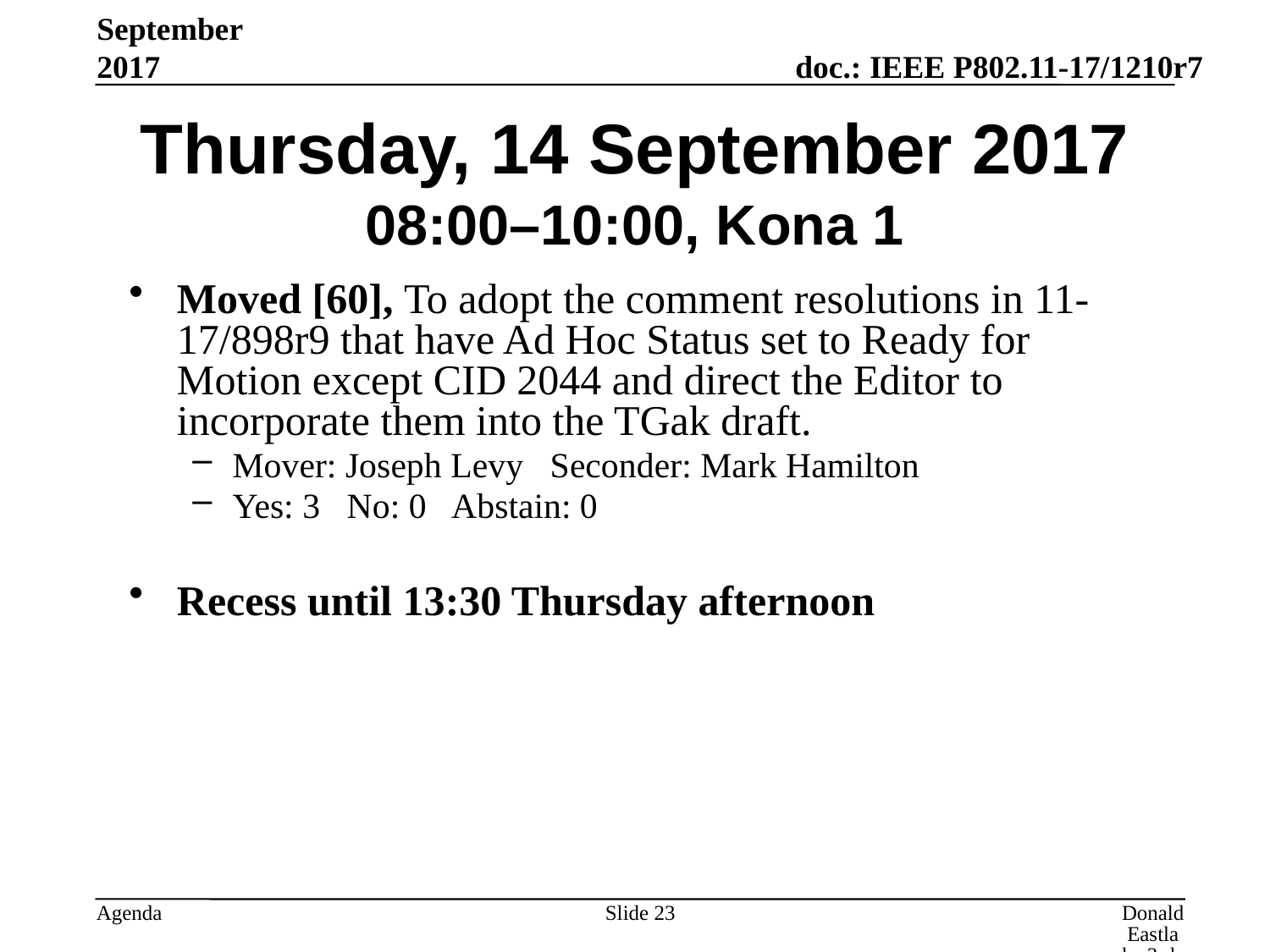

September 2017
# Thursday, 14 September 2017 08:00–10:00, Kona 1
Moved [60], To adopt the comment resolutions in 11-17/898r9 that have Ad Hoc Status set to Ready for Motion except CID 2044 and direct the Editor to incorporate them into the TGak draft.
Mover: Joseph Levy   Seconder: Mark Hamilton
Yes: 3   No: 0   Abstain: 0

Recess until 13:30 Thursday afternoon

Slide 23
Donald Eastlake 3rd, Huawei Technologies